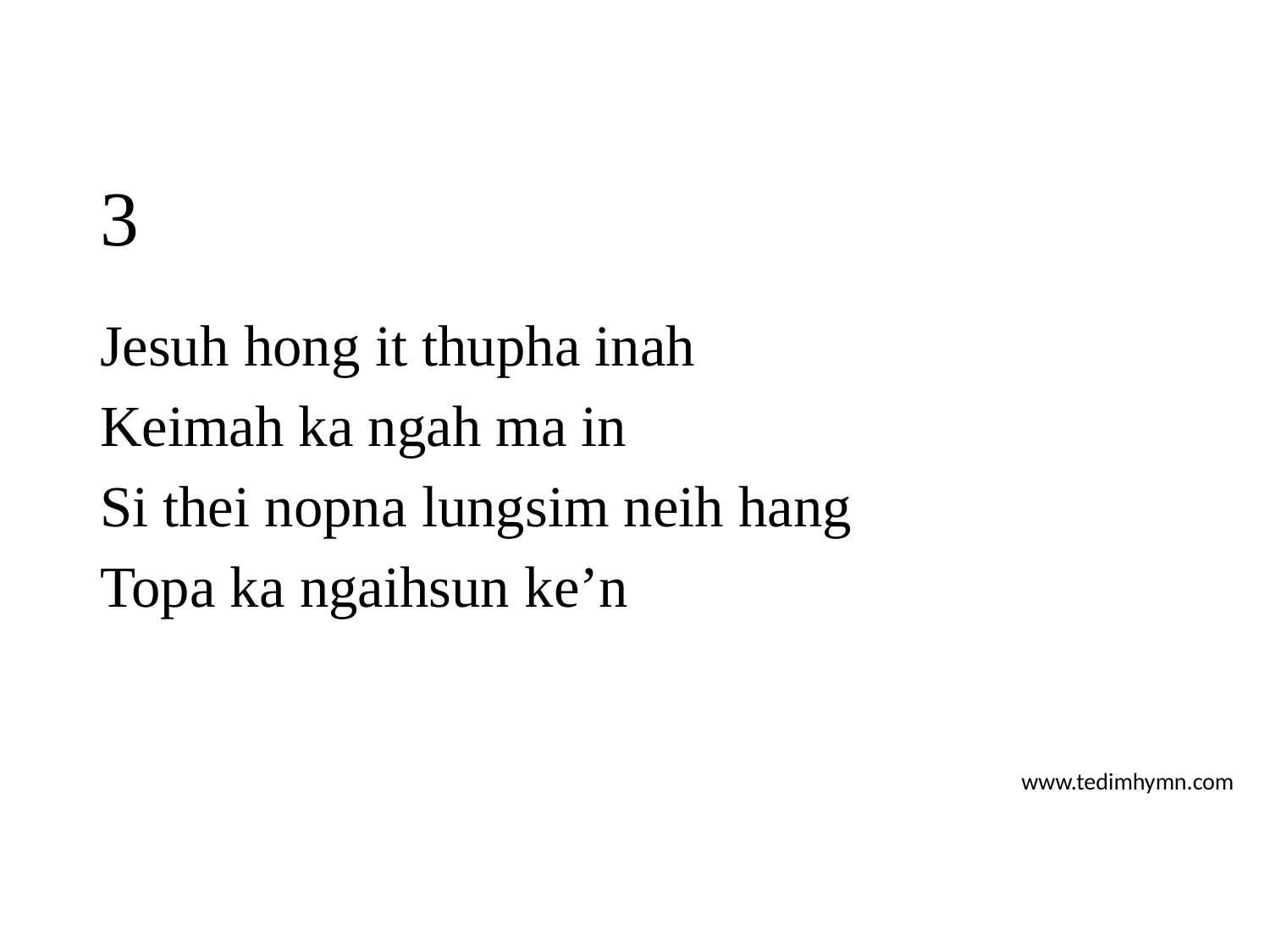

# 3
Jesuh hong it thupha inah
Keimah ka ngah ma in
Si thei nopna lungsim neih hang
Topa ka ngaihsun ke’n
www.tedimhymn.com